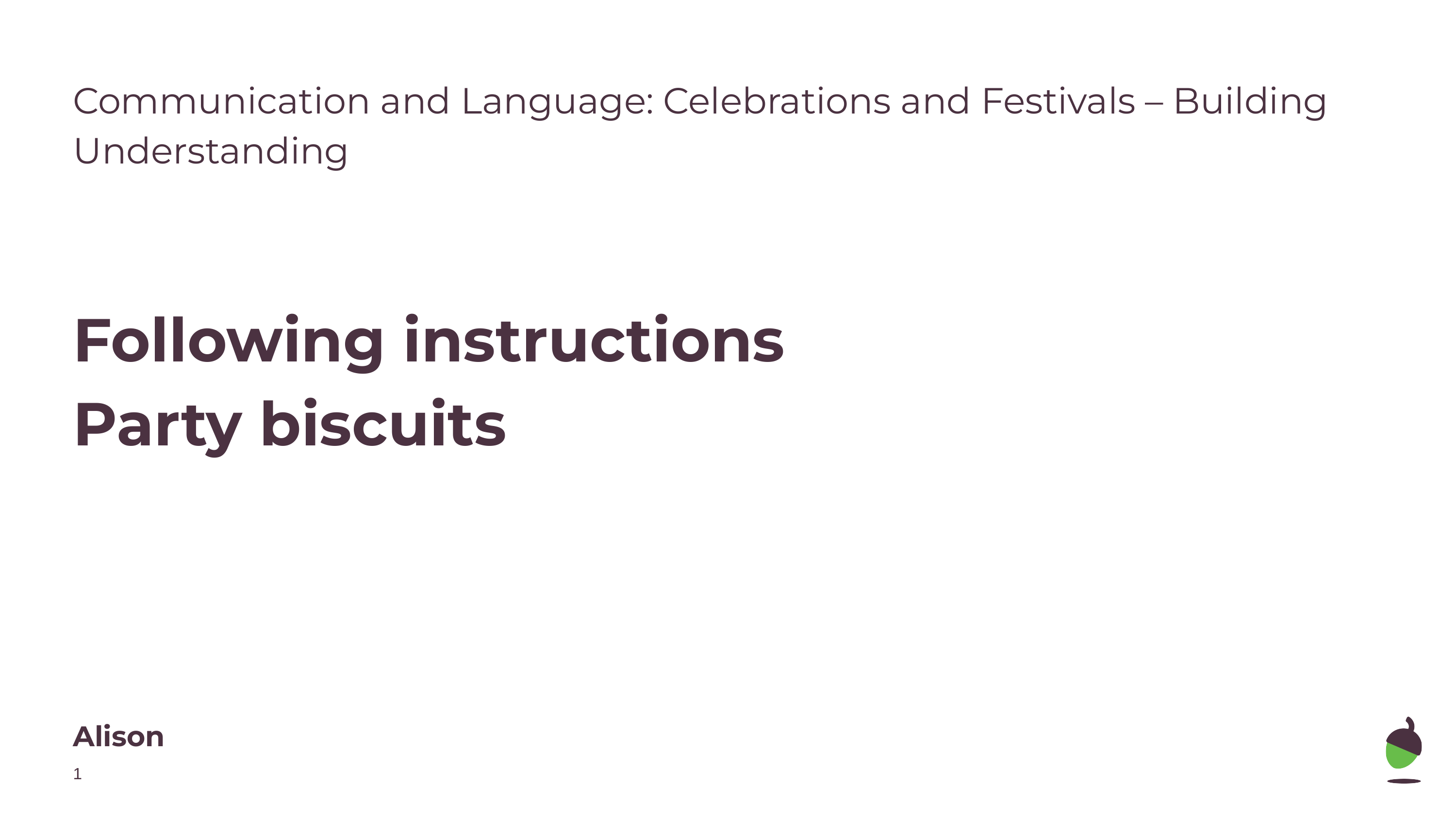

Communication and Language: Celebrations and Festivals – Building Understanding
Following instructions
Party biscuits
Alison
1